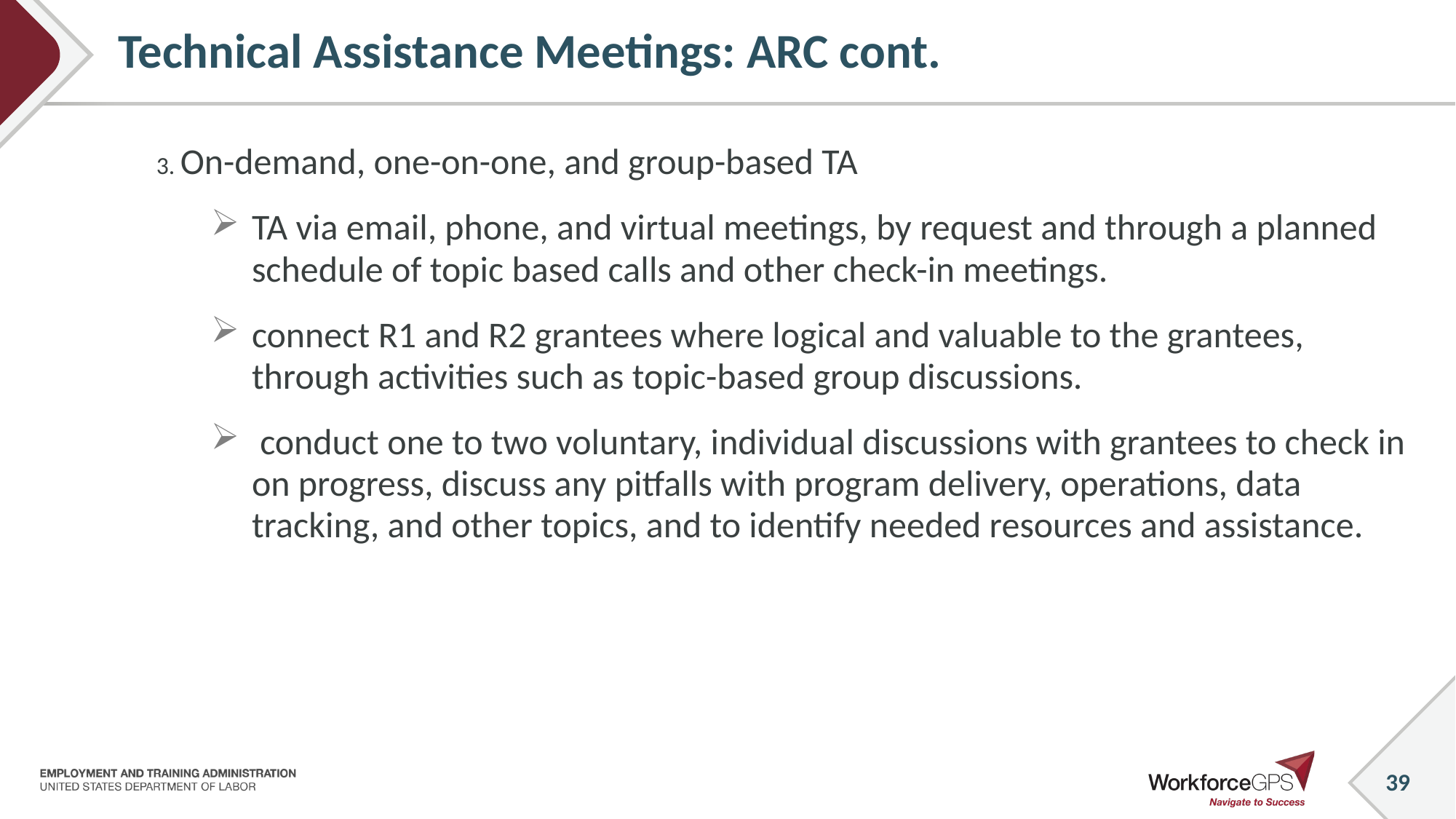

# Technical Assistance Meetings: ARC cont.
3. On-demand, one-on-one, and group-based TA
TA via email, phone, and virtual meetings, by request and through a planned schedule of topic based calls and other check-in meetings.
connect R1 and R2 grantees where logical and valuable to the grantees, through activities such as topic-based group discussions.
 conduct one to two voluntary, individual discussions with grantees to check in on progress, discuss any pitfalls with program delivery, operations, data tracking, and other topics, and to identify needed resources and assistance.
39